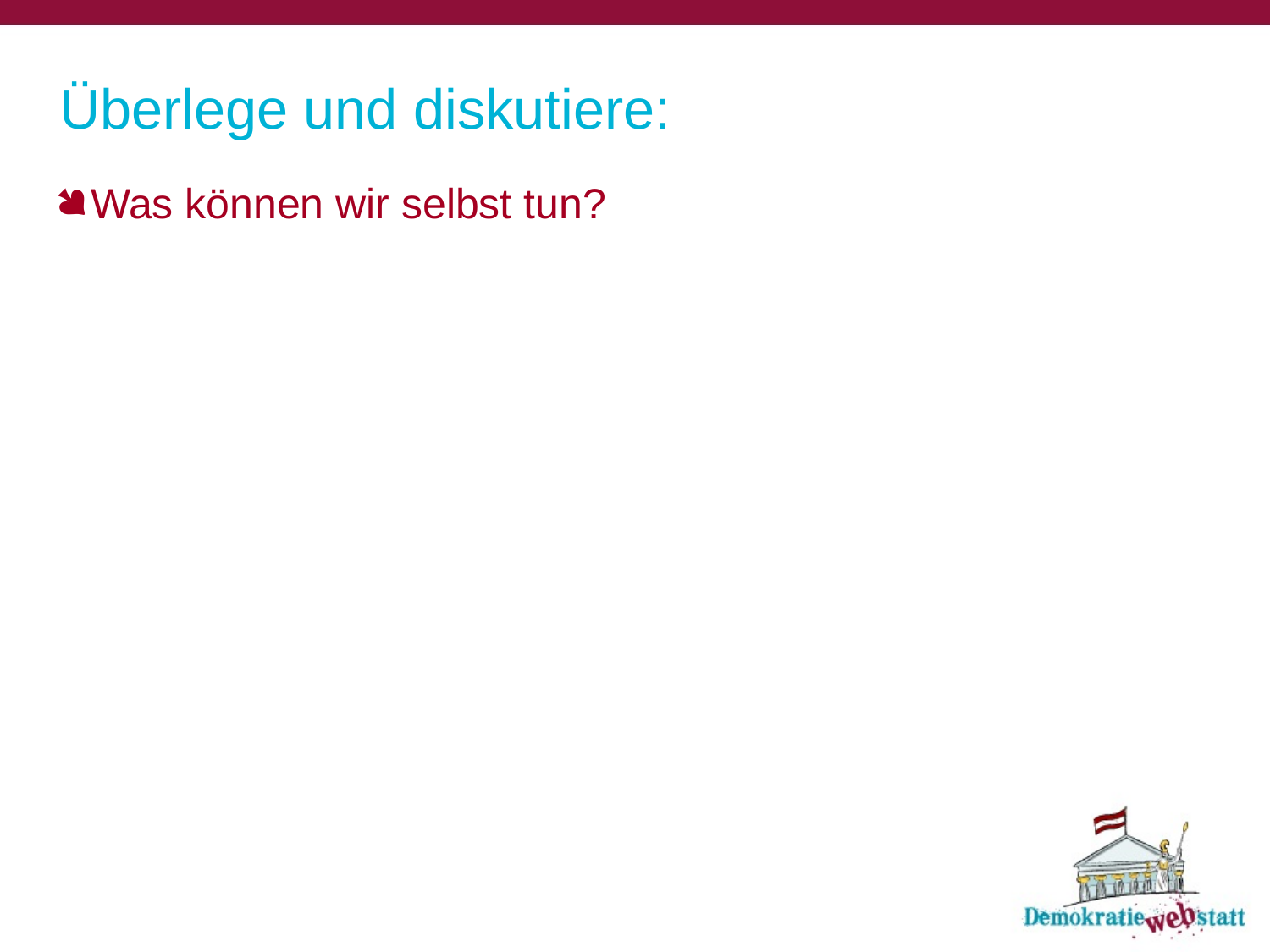

# Überlege und diskutiere:
Was können wir selbst tun?